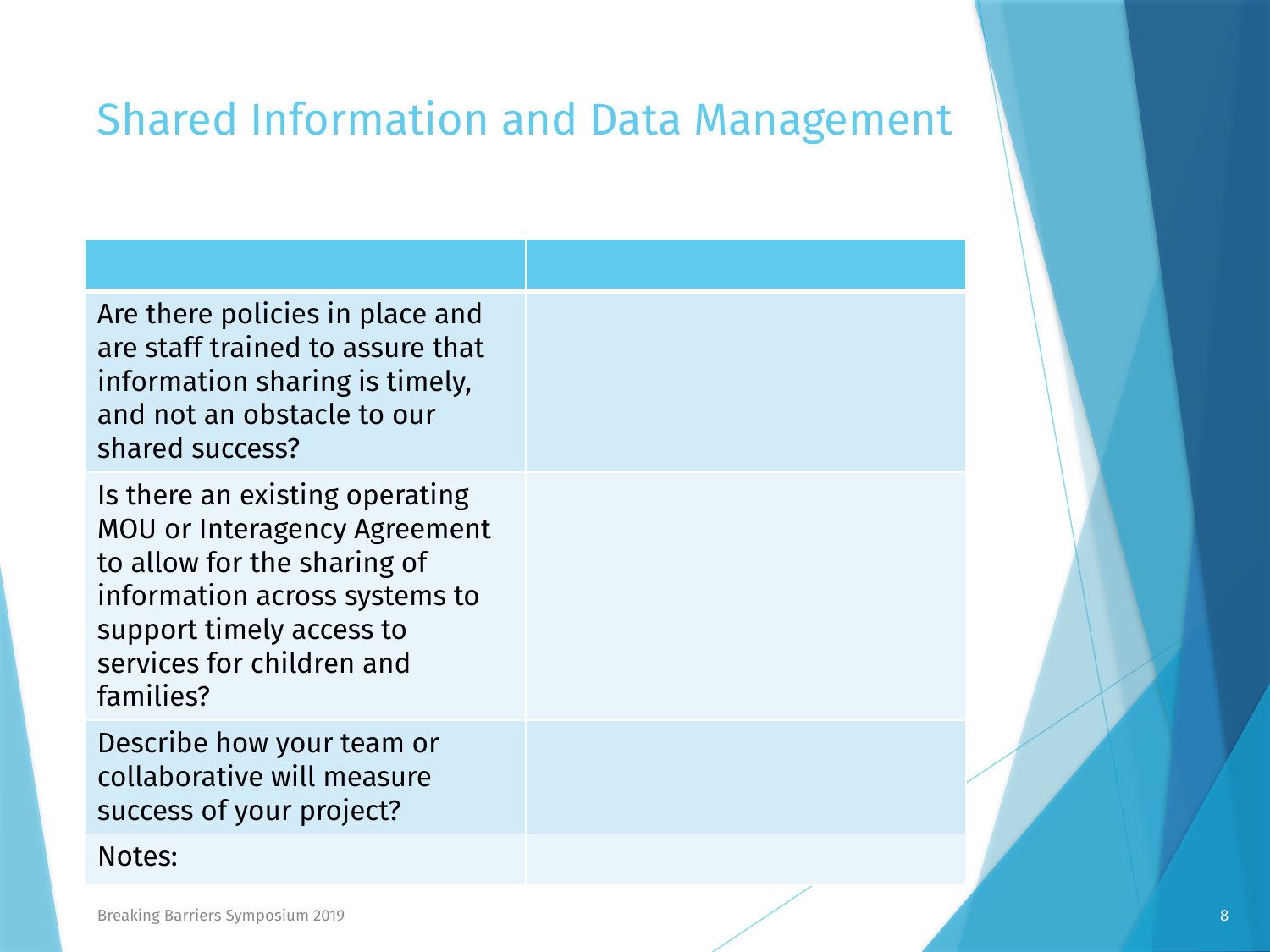

# Shared Information and Data Management
|  |  |
| --- | --- |
| Are there policies in place and are staff trained to assure that information sharing is timely, and not an obstacle to our shared success? |  |
| Is there an existing operating MOU or Interagency Agreement to allow for the sharing of information across systems to support timely access to services for children and families? |  |
| Describe how your team or collaborative will measure success of your project? |  |
| Notes: |  |
8
Breaking Barriers Symposium 2019